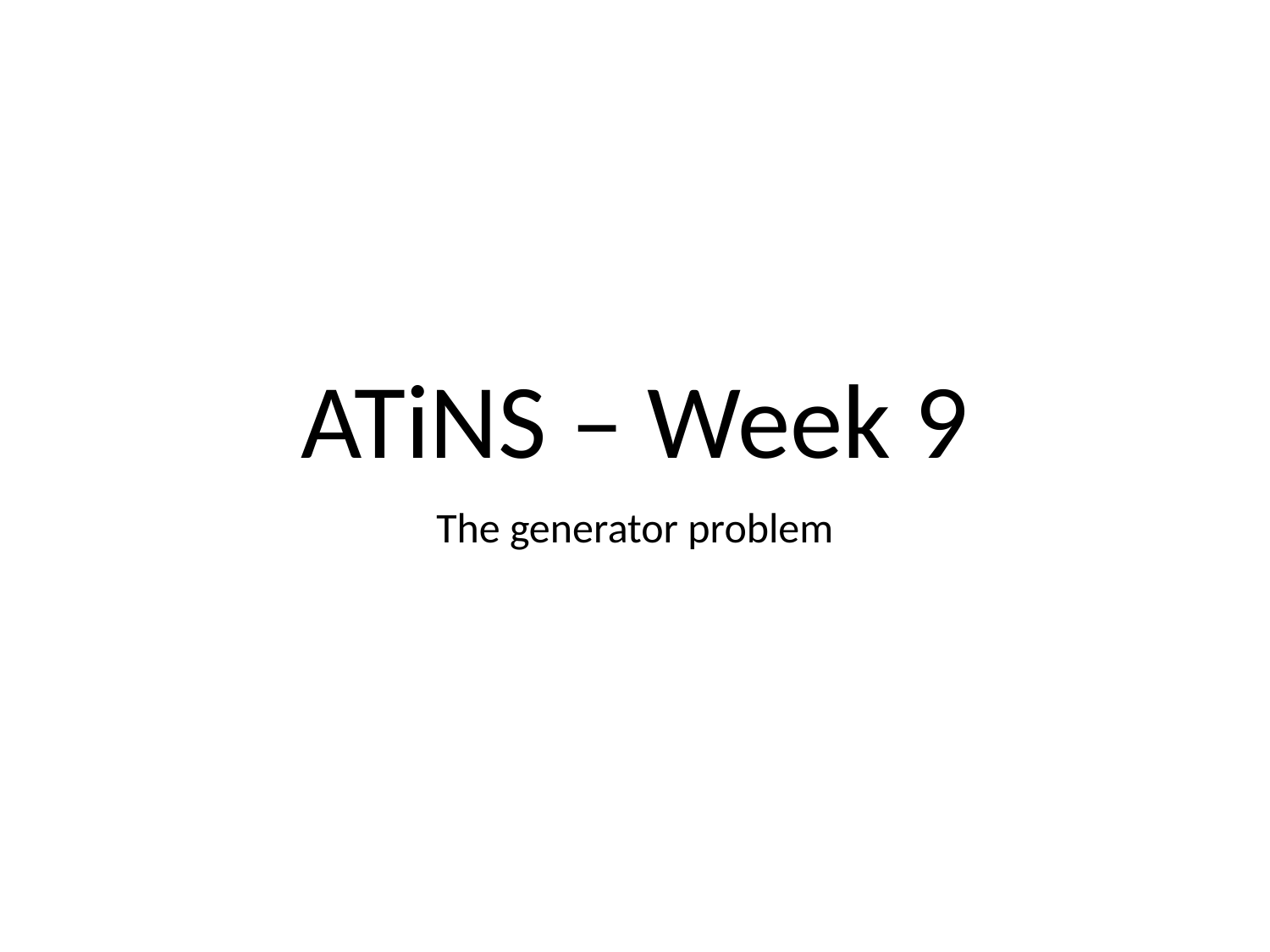

# ATiNS – Week 9
The generator problem